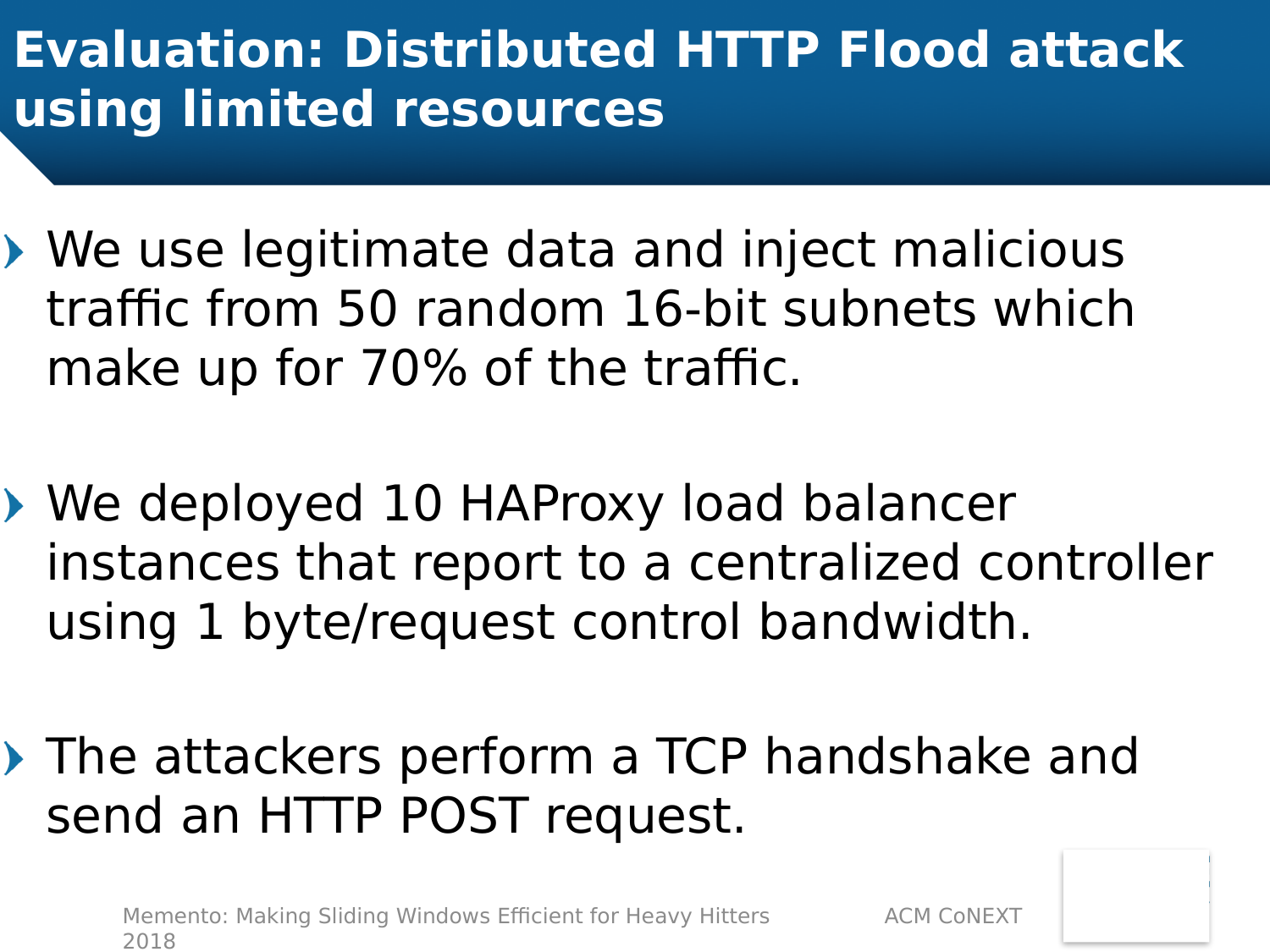

# Evaluation: Distributed HTTP Flood attack using limited resources
We use legitimate data and inject malicious traffic from 50 random 16-bit subnets which make up for 70% of the traffic.
We deployed 10 HAProxy load balancer instances that report to a centralized controller using 1 byte/request control bandwidth.
The attackers perform a TCP handshake and send an HTTP POST request.